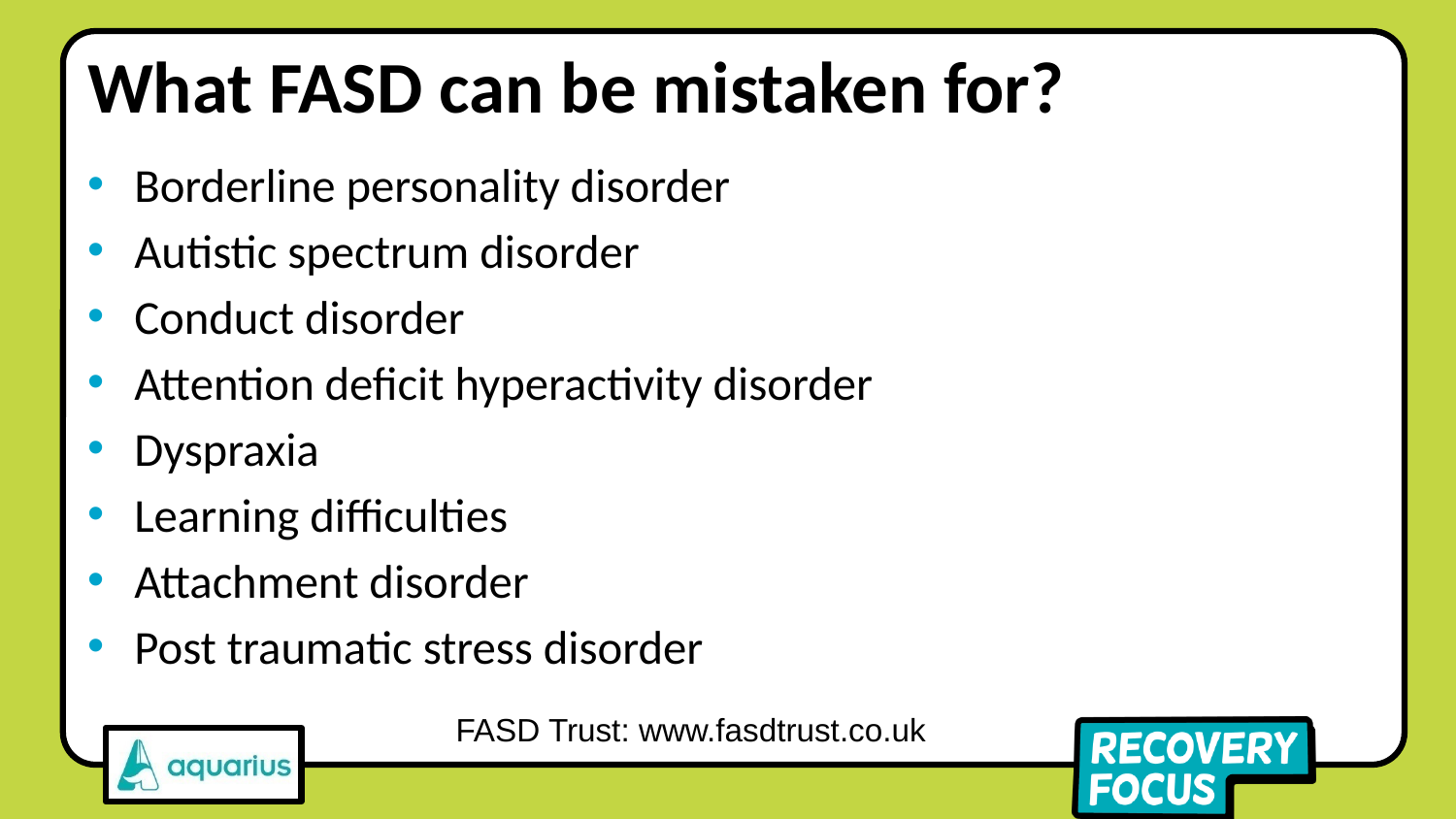

# What FASD can be mistaken for?
Borderline personality disorder
Autistic spectrum disorder
Conduct disorder
Attention deficit hyperactivity disorder
Dyspraxia
Learning difficulties
Attachment disorder
Post traumatic stress disorder
FASD Trust: www.fasdtrust.co.uk